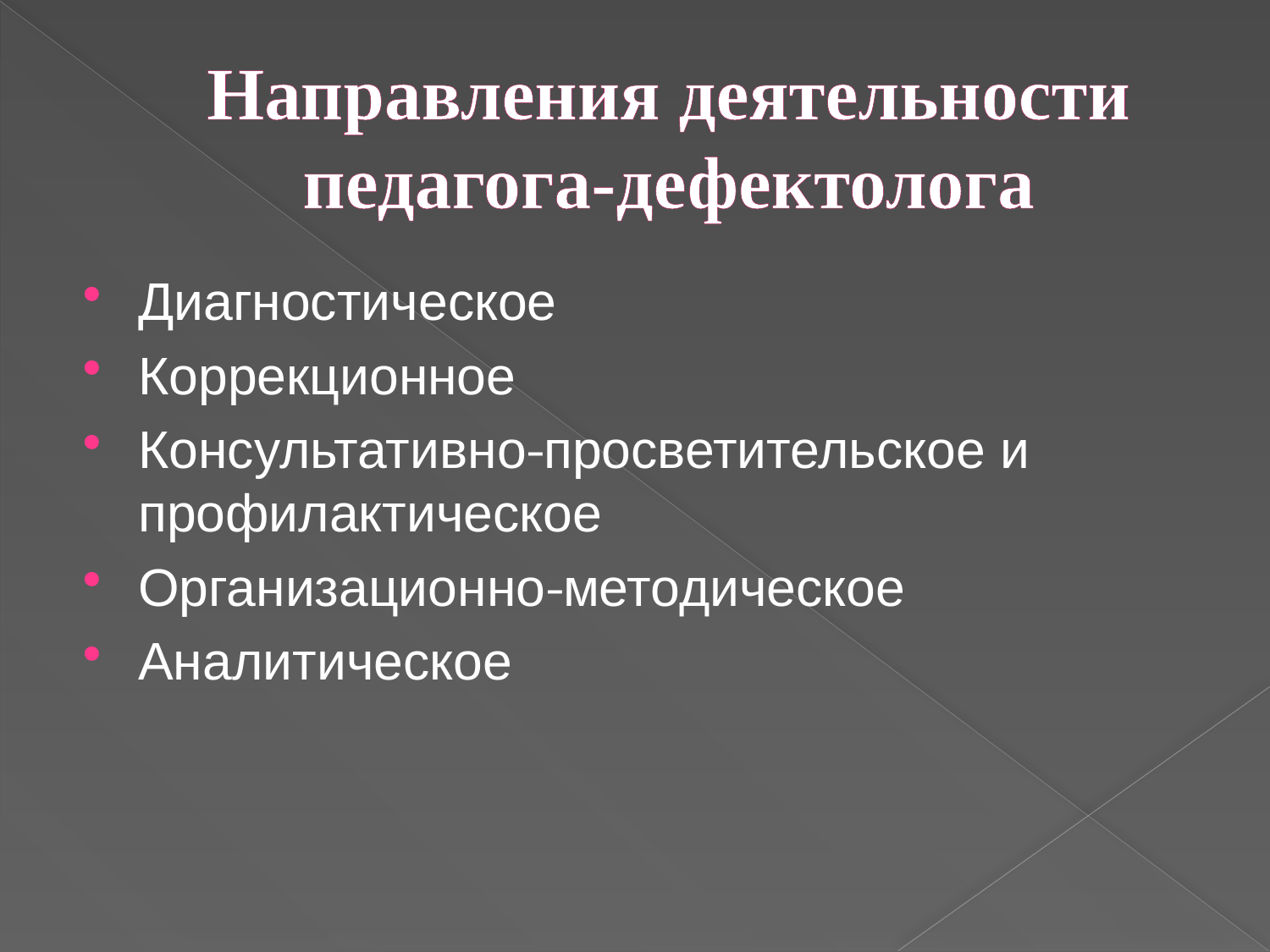

# Направления деятельности педагога-дефектолога
Диагностическое
Коррекционное
Консультативно-просветительское и профилактическое
Организационно-методическое
Аналитическое